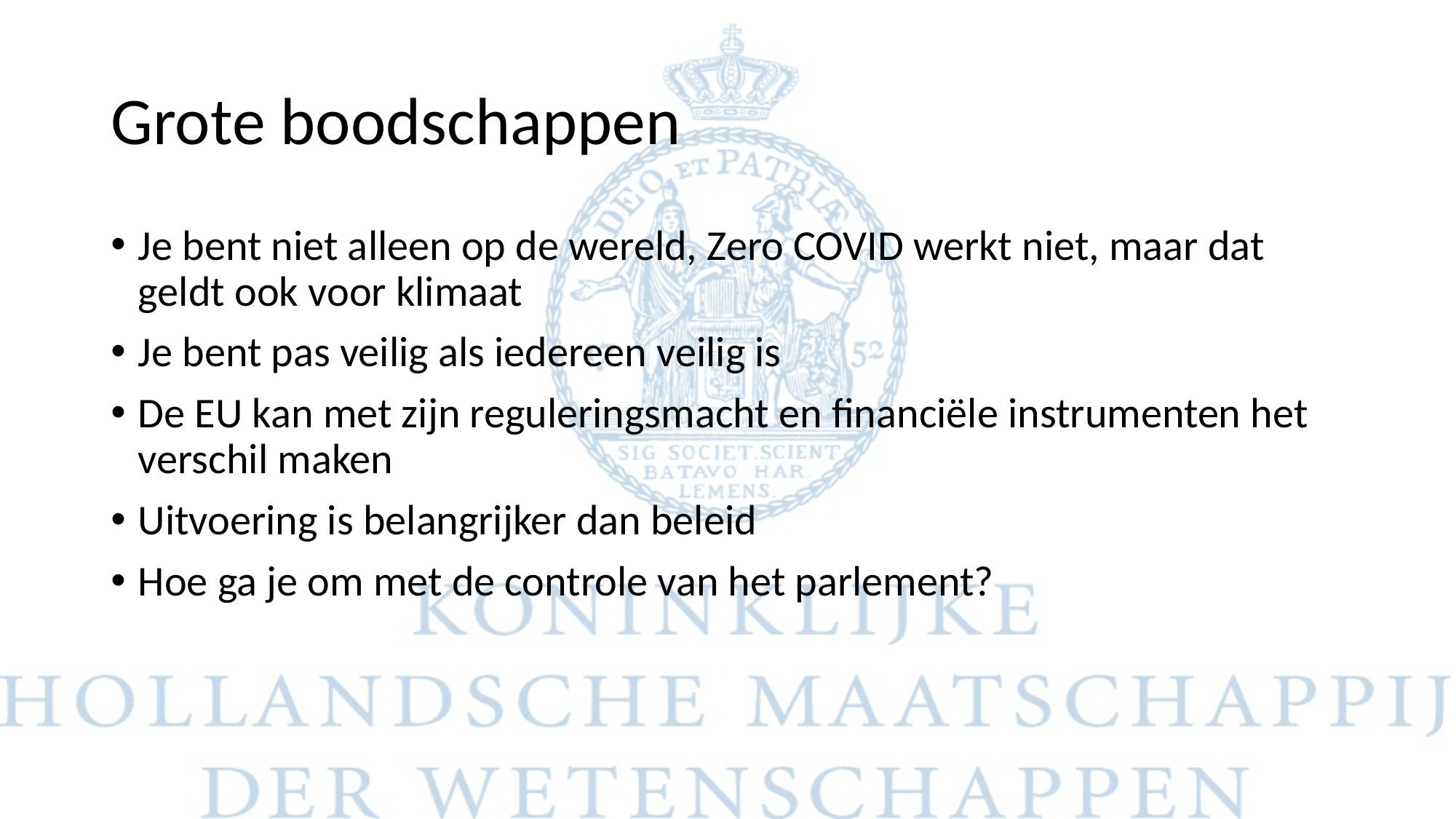

# Grote boodschappen
Je bent niet alleen op de wereld, Zero COVID werkt niet, maar dat geldt ook voor klimaat
Je bent pas veilig als iedereen veilig is
De EU kan met zijn reguleringsmacht en financiële instrumenten het verschil maken
Uitvoering is belangrijker dan beleid
Hoe ga je om met de controle van het parlement?